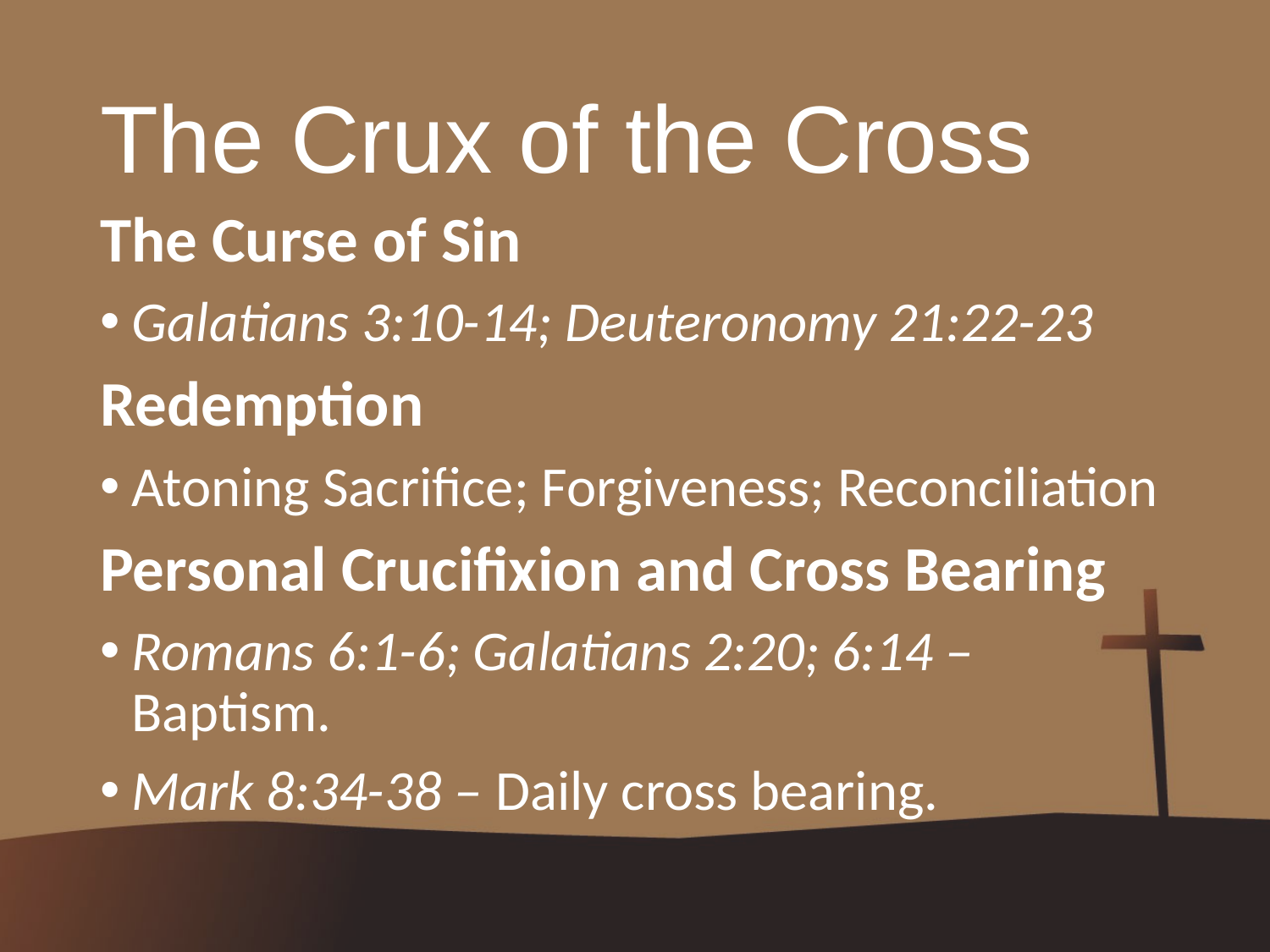

# The Crux of the Cross
The Curse of Sin
Galatians 3:10-14; Deuteronomy 21:22-23
Redemption
Atoning Sacrifice; Forgiveness; Reconciliation
Personal Crucifixion and Cross Bearing
Romans 6:1-6; Galatians 2:20; 6:14 – Baptism.
Mark 8:34-38 – Daily cross bearing.